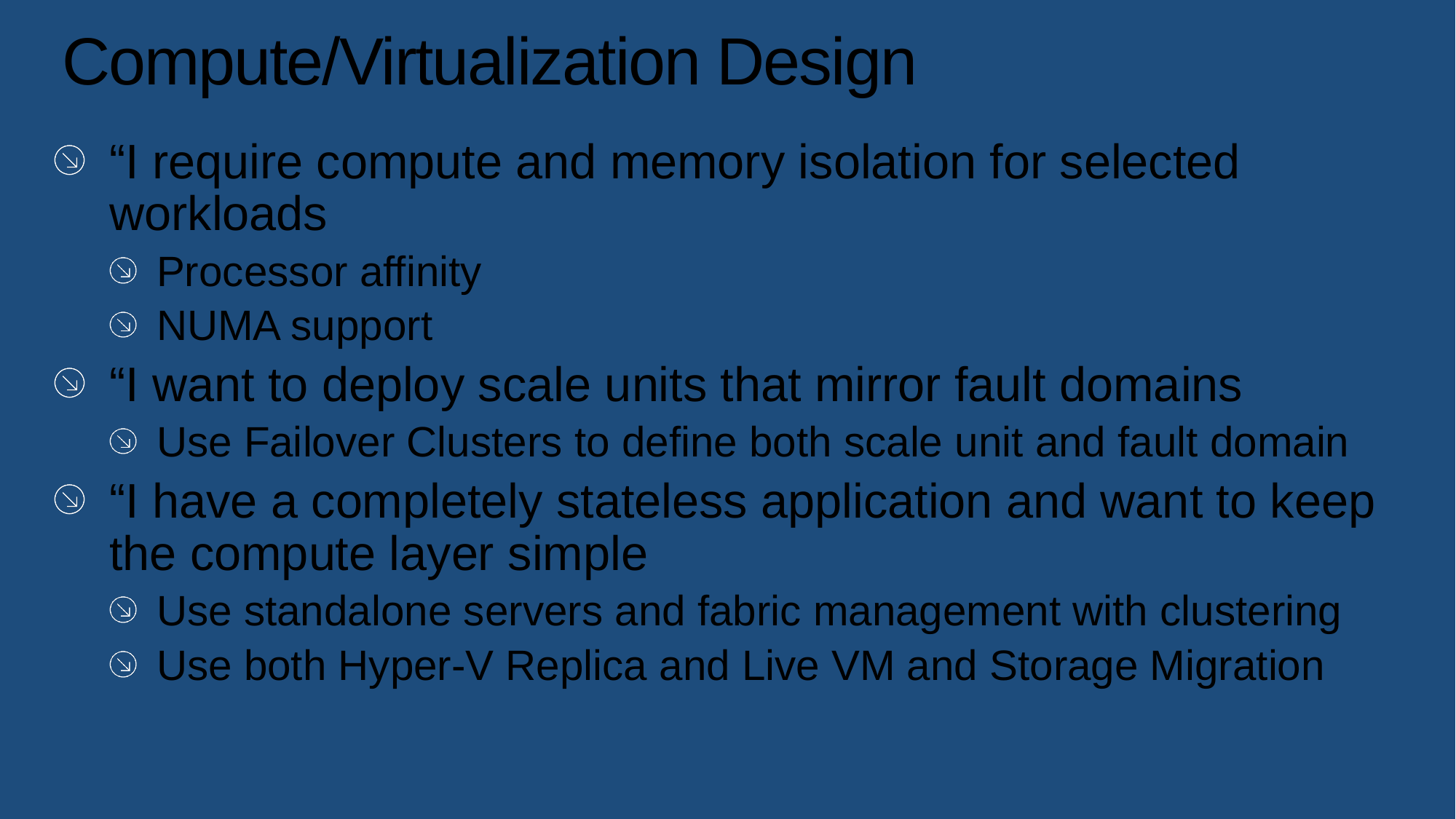

# Compute/Virtualization Design
“I require compute and memory isolation for selected workloads
Processor affinity
NUMA support
“I want to deploy scale units that mirror fault domains
Use Failover Clusters to define both scale unit and fault domain
“I have a completely stateless application and want to keep the compute layer simple
Use standalone servers and fabric management with clustering
Use both Hyper-V Replica and Live VM and Storage Migration